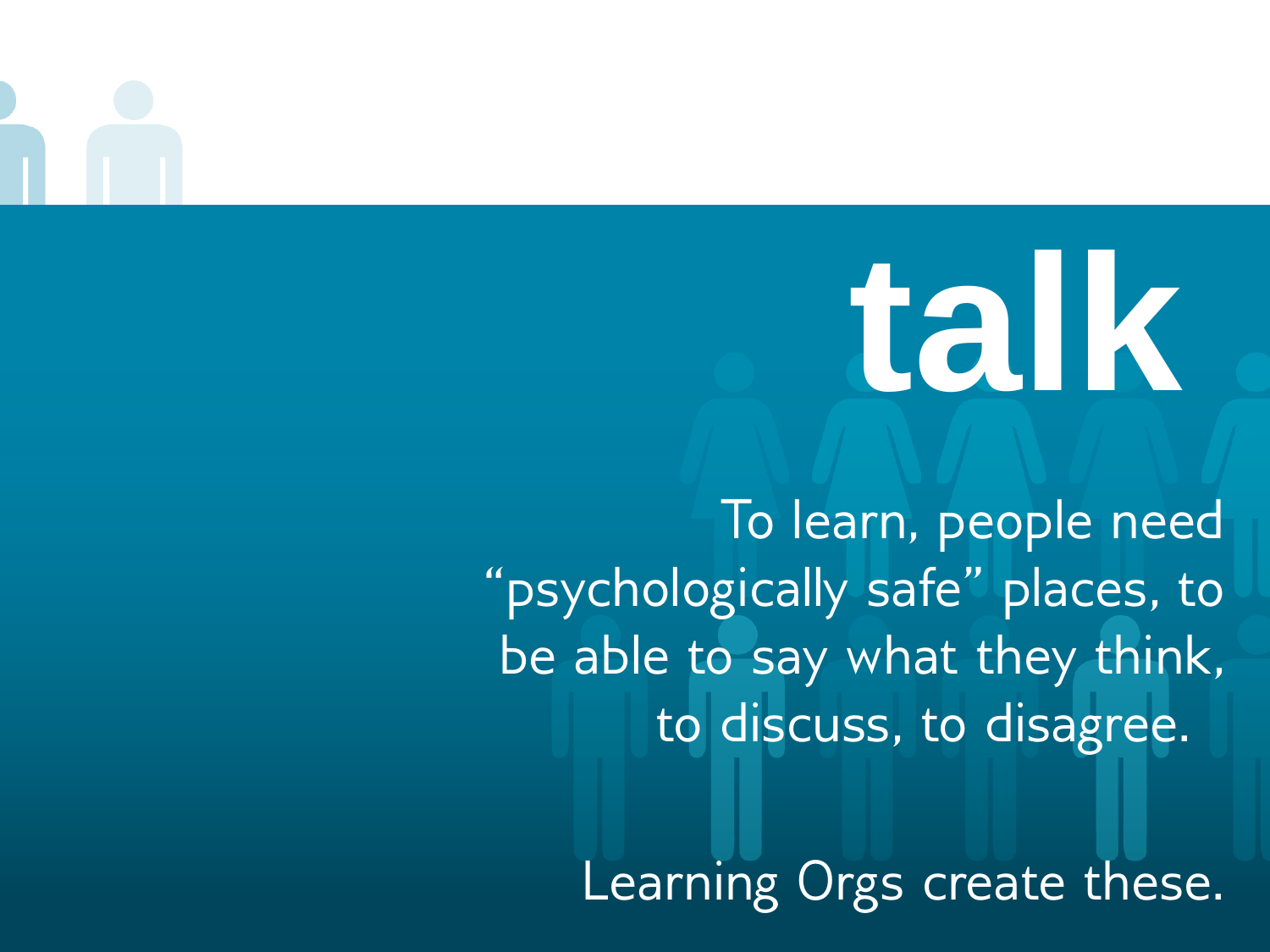

# talk
To learn, people need “psychologically safe” places, to be able to say what they think, to discuss, to disagree.

Learning Orgs create these.